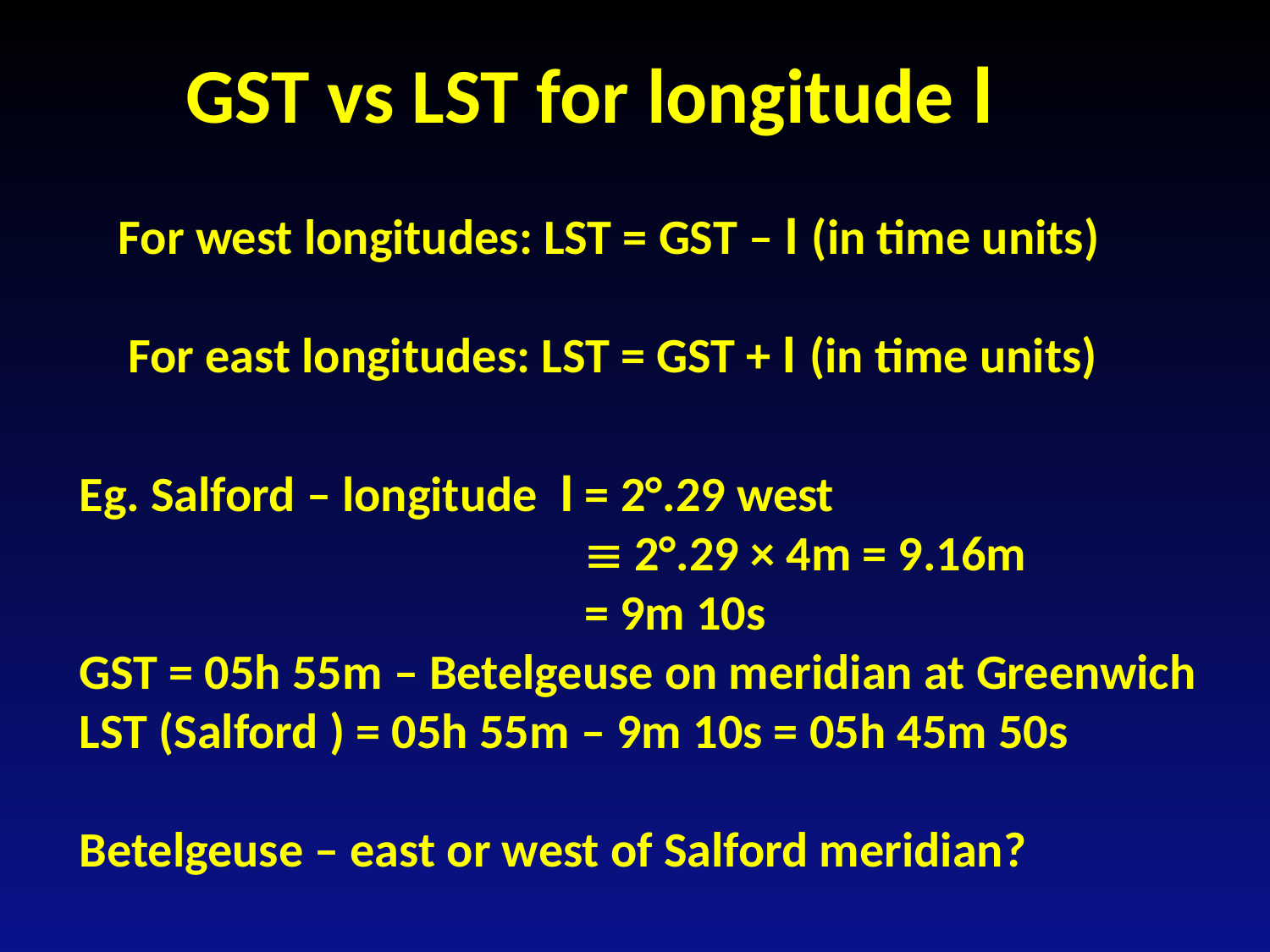

GST vs LST for longitude l
For west longitudes: LST = GST – l (in time units)
For east longitudes: LST = GST + l (in time units)
Eg. Salford – longitude  l = 2°.29 west
                                             ≡ 2°.29 × 4m = 9.16m
                                             = 9m 10s
GST = 05h 55m – Betelgeuse on meridian at Greenwich
LST (Salford ) = 05h 55m – 9m 10s = 05h 45m 50s

Betelgeuse – east or west of Salford meridian?